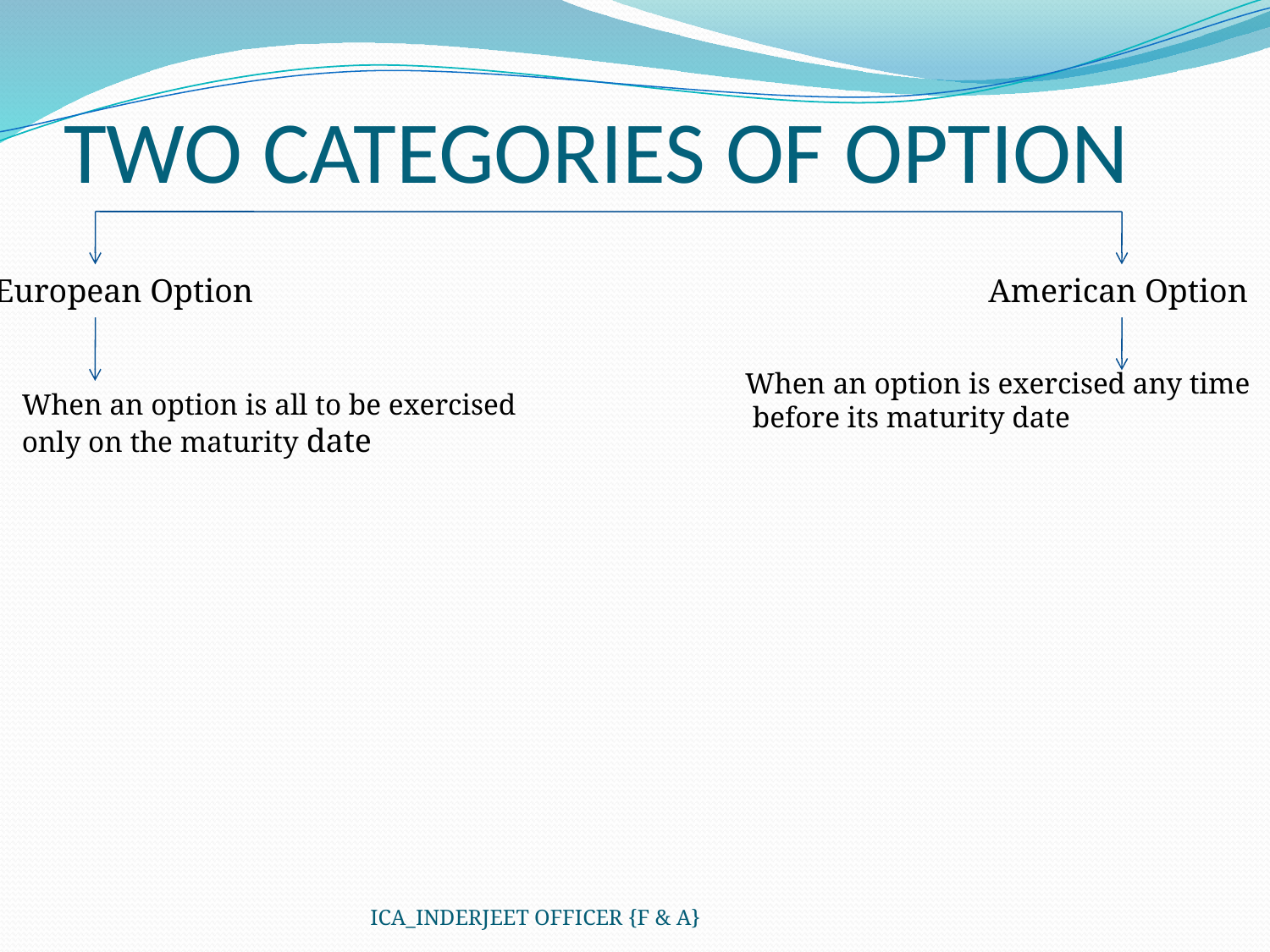

# TWO CATEGORIES OF OPTION
European Option
American Option
When an option is exercised any time
 before its maturity date
When an option is all to be exercised
only on the maturity date
ICA_INDERJEET OFFICER {F & A}